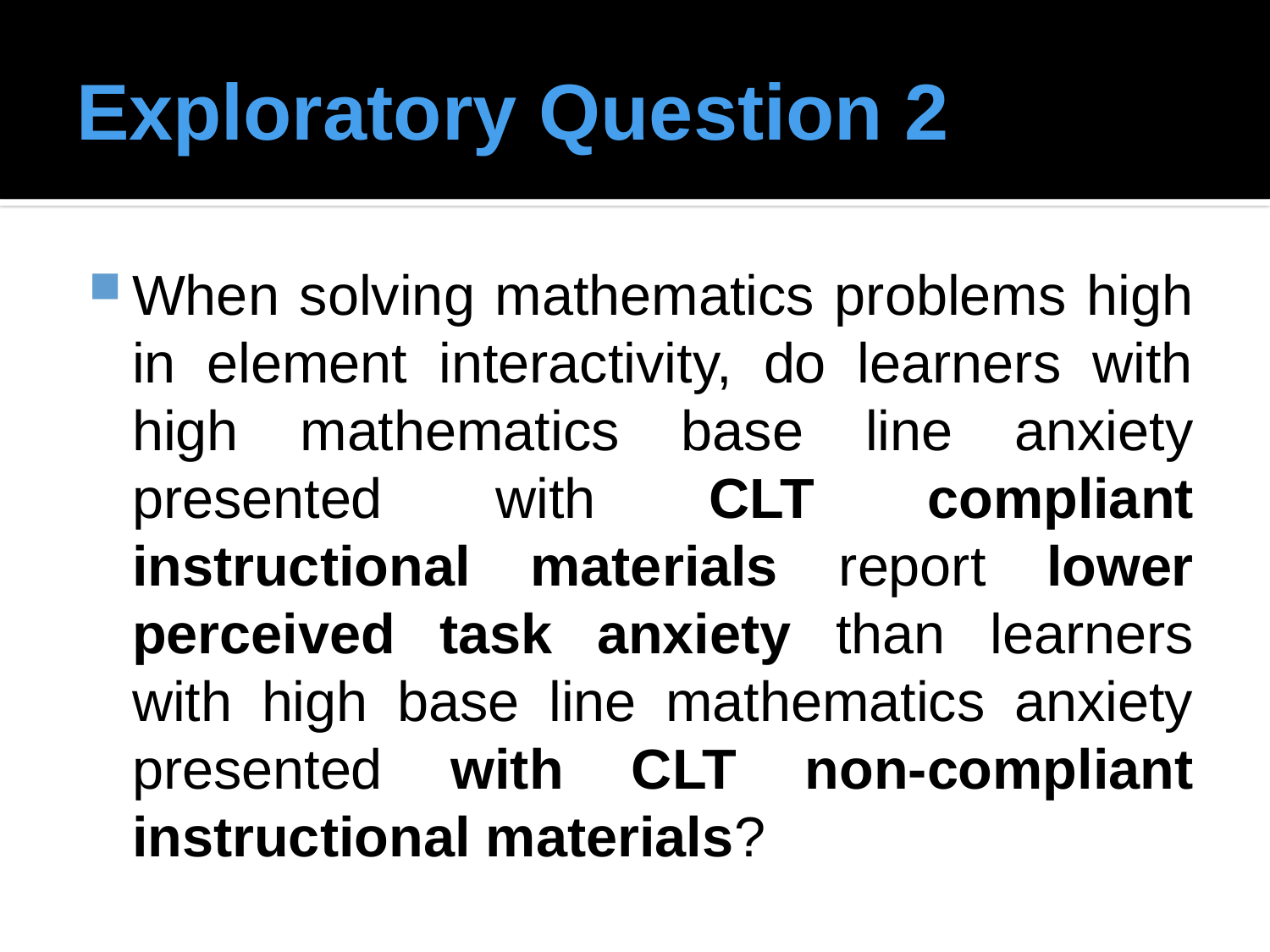

# Exploratory Question 2
When solving mathematics problems high in element interactivity, do learners with high mathematics base line anxiety presented with CLT compliant instructional materials report lower perceived task anxiety than learners with high base line mathematics anxiety presented with CLT non-compliant instructional materials?